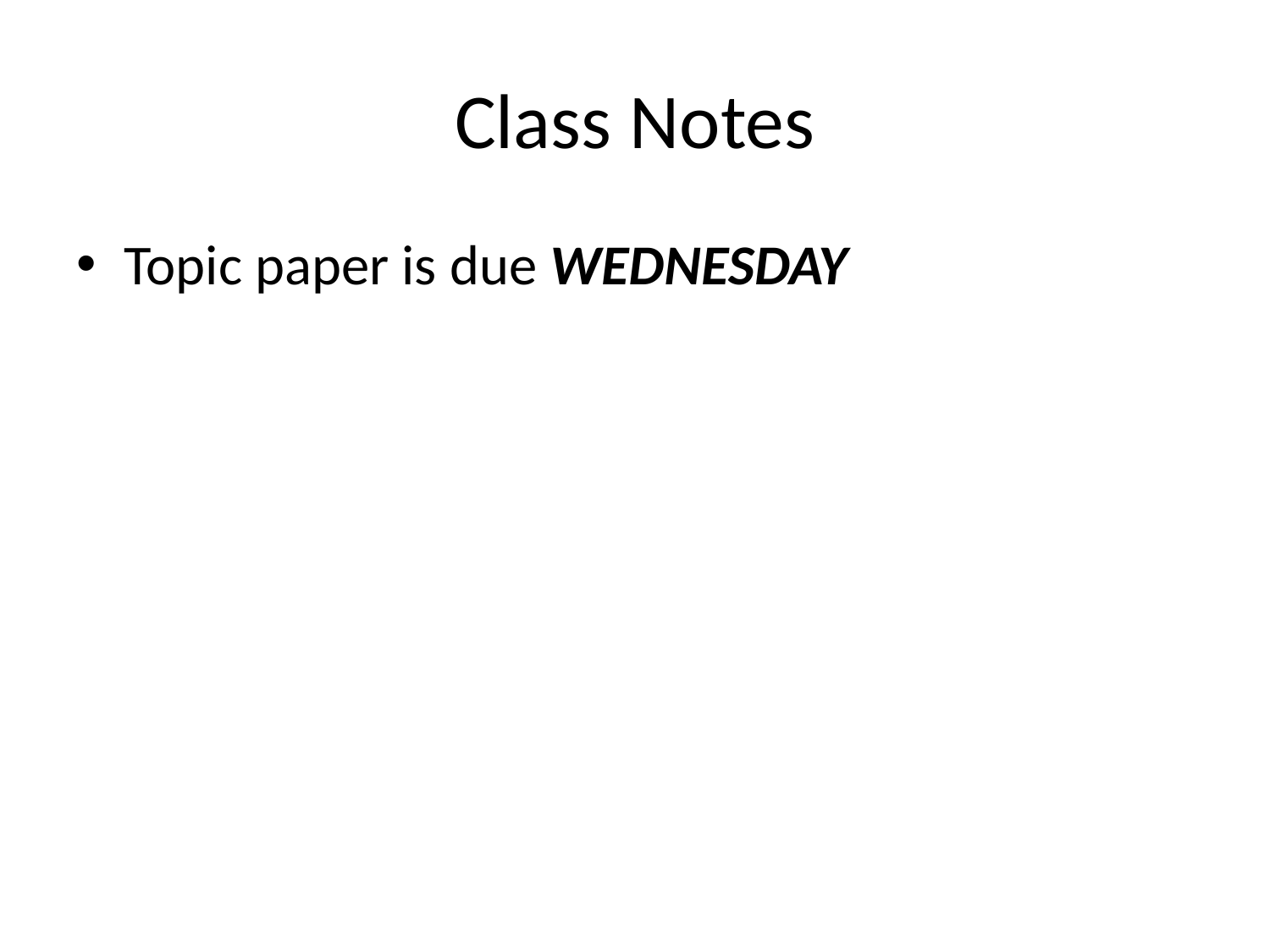

# Class Notes
Topic paper is due WEDNESDAY